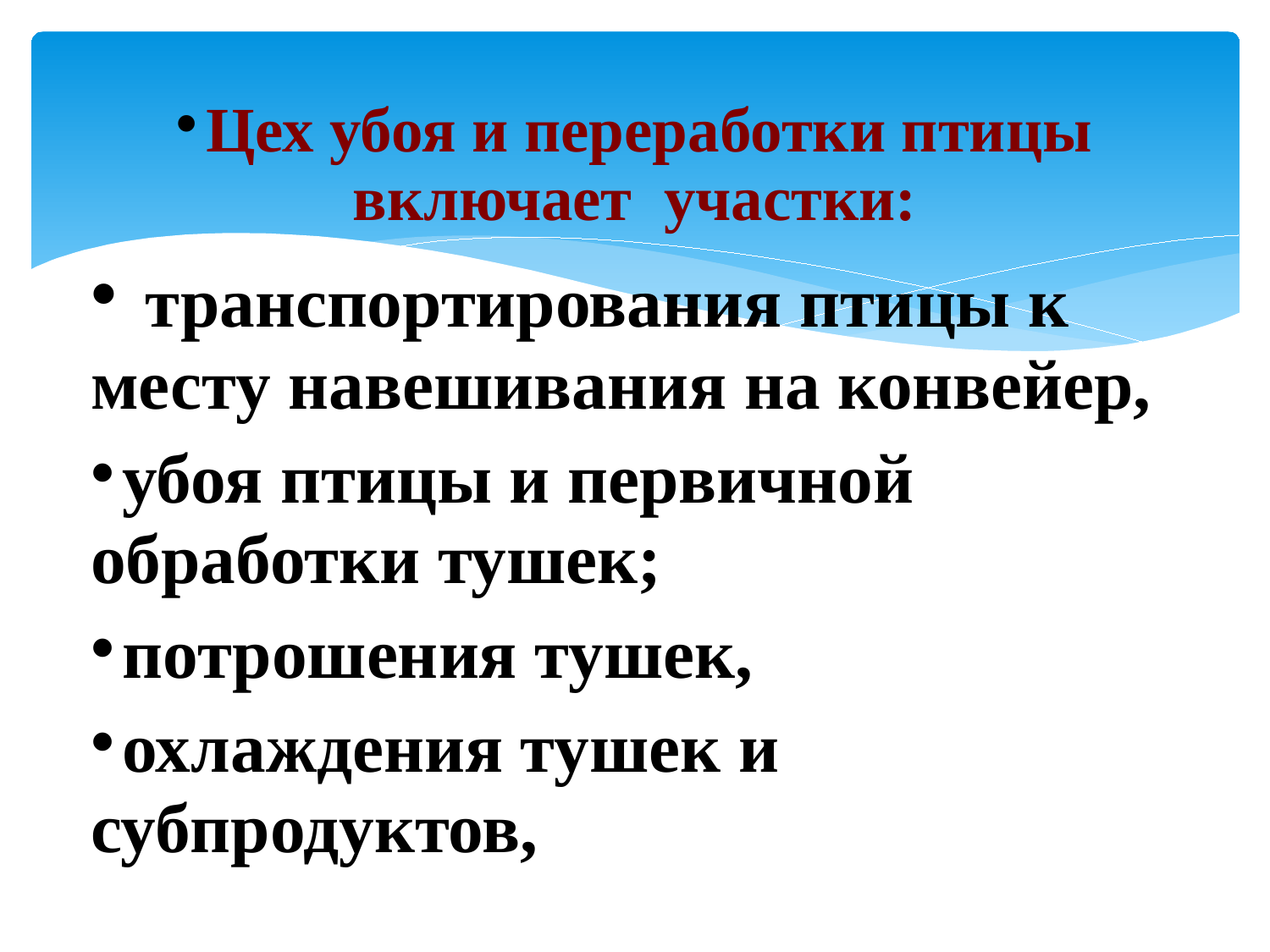

Цех убоя и переработки птицы включает  участки:
 транспортирования птицы к месту навешивания на конвейер,
убоя птицы и первичной обработки тушек;
потрошения тушек,
охлаждения тушек и субпродуктов,